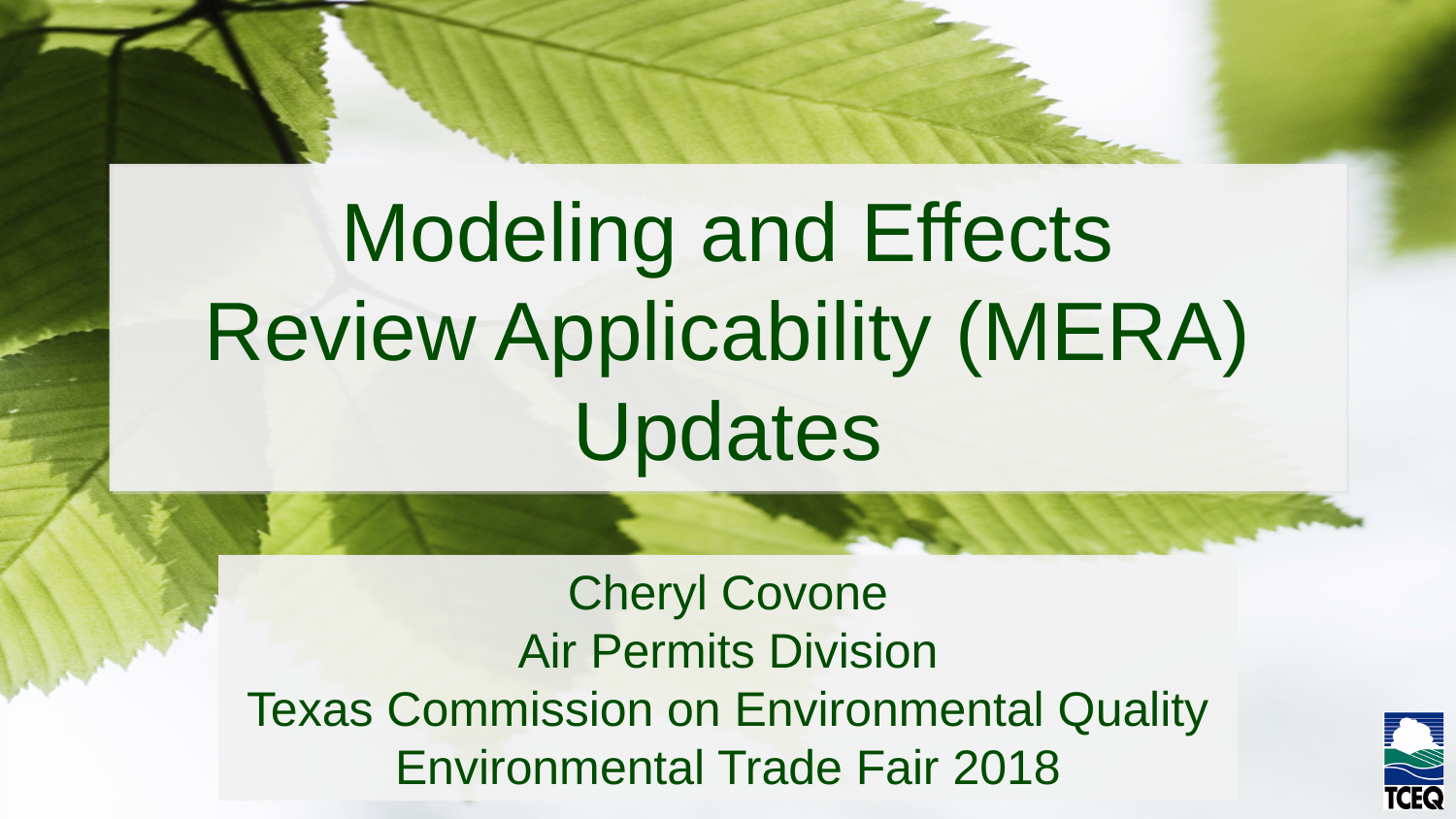

# Modeling and Effects Review Applicability (MERA) Updates
Cheryl Covone
Air Permits Division
Texas Commission on Environmental Quality
Environmental Trade Fair 2018